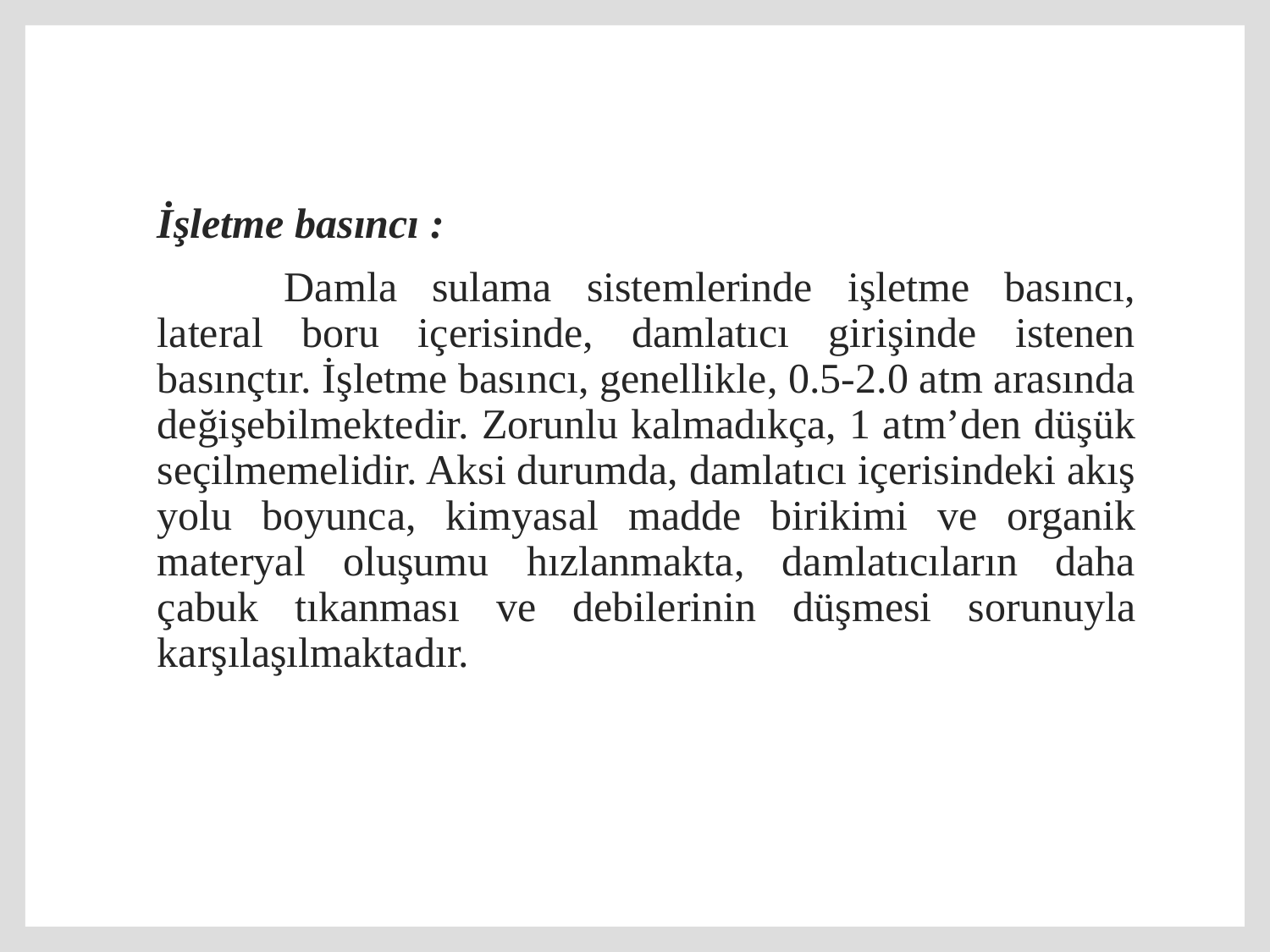

İşletme basıncı :
		Damla sulama sistemlerinde işletme basıncı, lateral boru içerisinde, damlatıcı girişinde istenen basınçtır. İşletme basıncı, genellikle, 0.5-2.0 atm arasında değişebilmektedir. Zorunlu kalmadıkça, 1 atm’den düşük seçilmemelidir. Aksi durumda, damlatıcı içerisindeki akış yolu boyunca, kimyasal madde birikimi ve organik materyal oluşumu hızlanmakta, damlatıcıların daha çabuk tıkanması ve debilerinin düşmesi sorunuyla karşılaşılmaktadır.